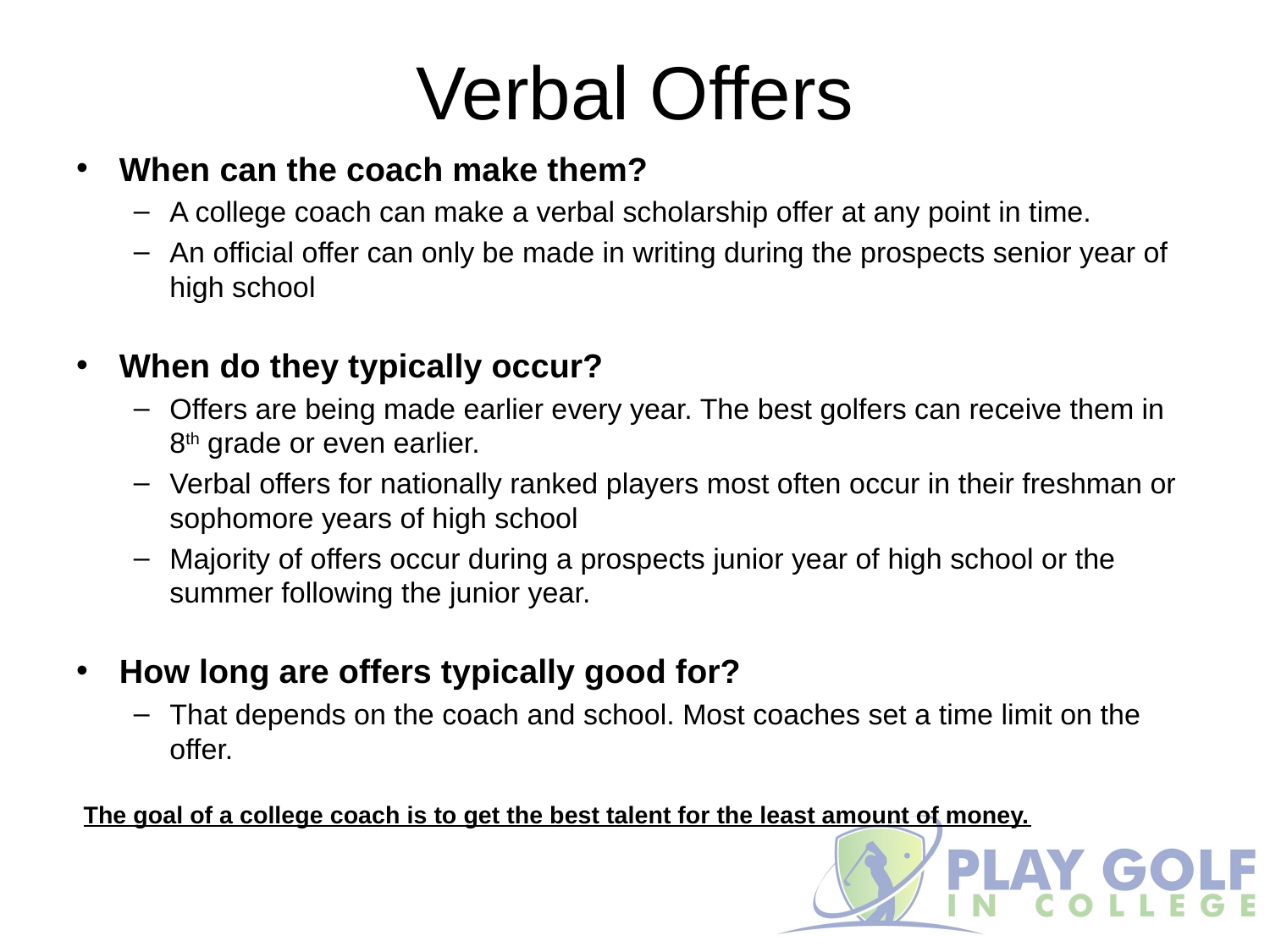

# Verbal Offers
When can the coach make them?
A college coach can make a verbal scholarship offer at any point in time.
An official offer can only be made in writing during the prospects senior year of high school
When do they typically occur?
Offers are being made earlier every year. The best golfers can receive them in 8th grade or even earlier.
Verbal offers for nationally ranked players most often occur in their freshman or sophomore years of high school
Majority of offers occur during a prospects junior year of high school or the summer following the junior year.
How long are offers typically good for?
That depends on the coach and school. Most coaches set a time limit on the offer.

The goal of a college coach is to get the best talent for the least amount of money.